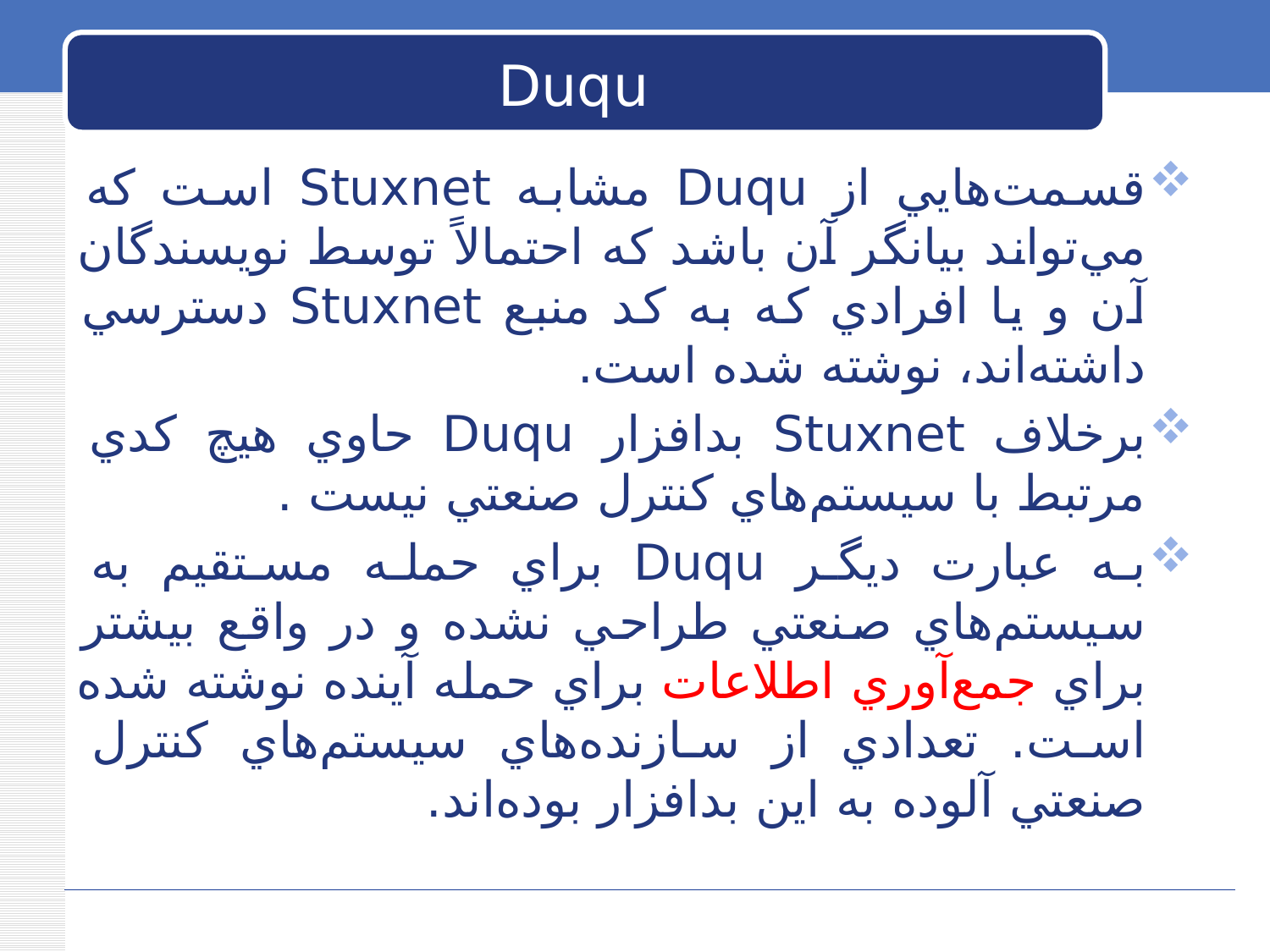

# Duqu
قسمت‌هايي از Duqu مشابه Stuxnet است که مي‌تواند بيانگر آن باشد که احتمالاً توسط نويسندگان آن و يا افرادي که به کد منبع Stuxnet دسترسي داشته‌اند، نوشته شده است.
برخلاف Stuxnet بدافزار Duqu حاوي هيچ کدي مرتبط با سيستم‌هاي کنترل صنعتي نيست .
به عبارت ديگر Duqu براي حمله مستقيم به سيستم‌هاي صنعتي طراحي نشده و در واقع بيشتر براي جمع‌آوري اطلاعات براي حمله آينده نوشته شده است. تعدادي از سازنده‌هاي سيستم‌هاي کنترل صنعتي آلوده به اين بدافزار بوده‌اند.